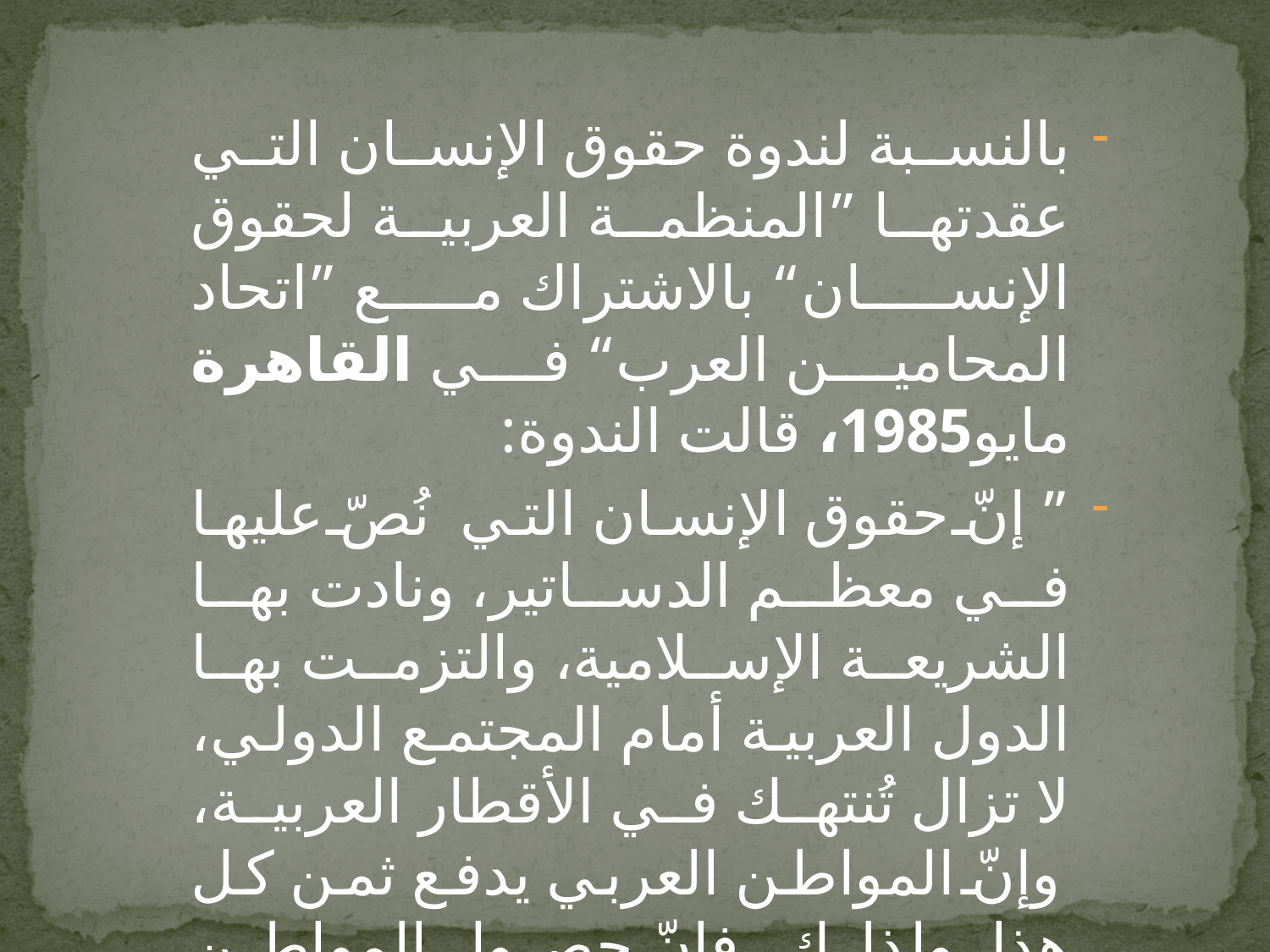

بالنسبة لندوة حقوق الإنسان التي عقدتها ”المنظمة العربية لحقوق الإنسان“ بالاشتراك مع ”اتحاد المحامين العرب“ في القاهرة مايو1985، قالت الندوة:
”إنّ حقوق الإنسان التي نُصّ عليها في معظم الدساتير، ونادت بها الشريعة الإسلامية، والتزمت بها الدول العربية أمام المجتمع الدولي، لا تزال تُنتهك في الأقطار العربية، وإنّ المواطن العربي يدفع ثمن كل هذا، ولذلك فإنّ حصول المواطن العربي على حقوقه كاملة أصبح واجبا لا يحتمل المساومة لتحقيق التقدم والوحدة“.